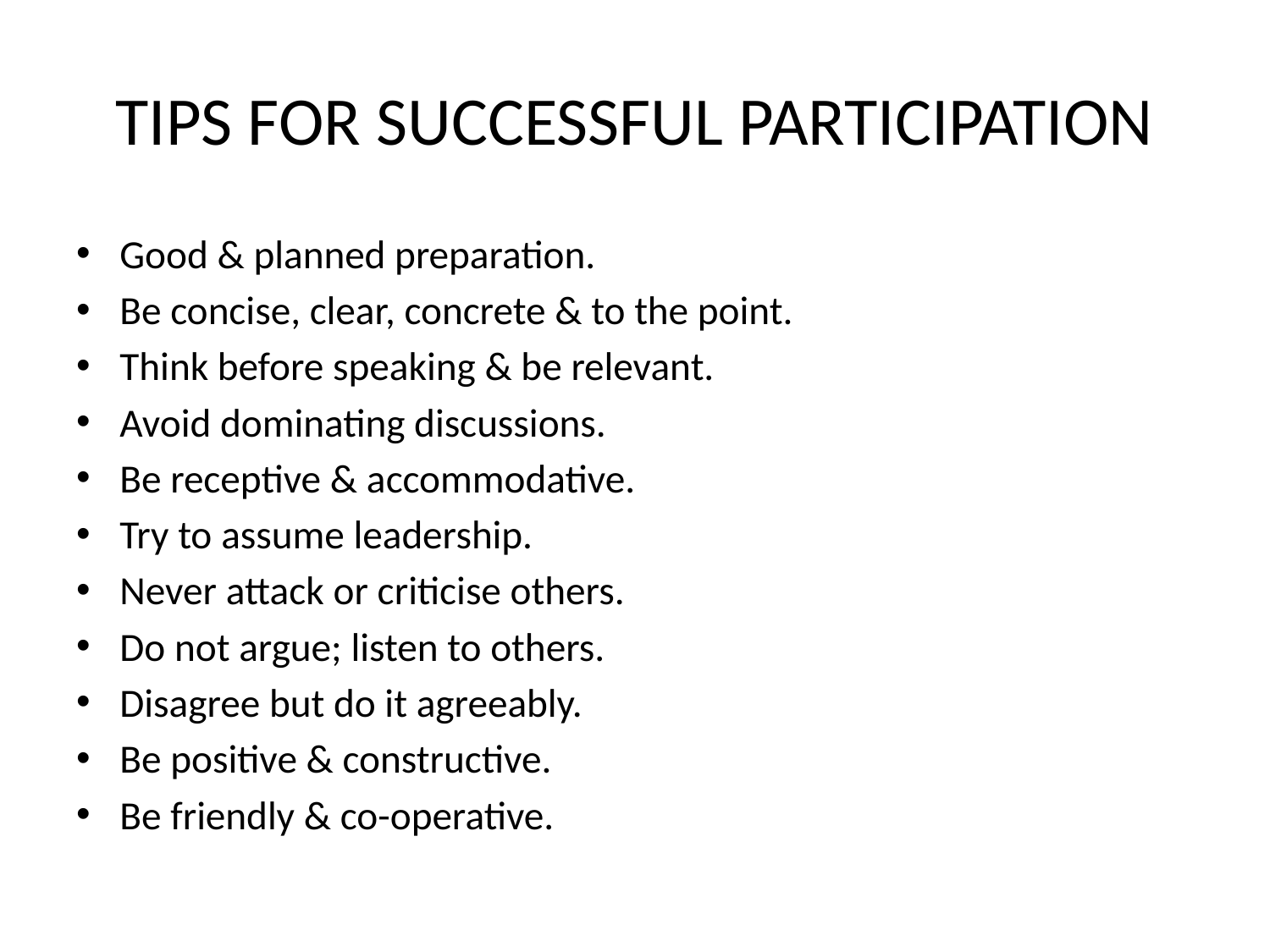

# TIPS FOR SUCCESSFUL PARTICIPATION
Good & planned preparation.
Be concise, clear, concrete & to the point.
Think before speaking & be relevant.
Avoid dominating discussions.
Be receptive & accommodative.
Try to assume leadership.
Never attack or criticise others.
Do not argue; listen to others.
Disagree but do it agreeably.
Be positive & constructive.
Be friendly & co-operative.